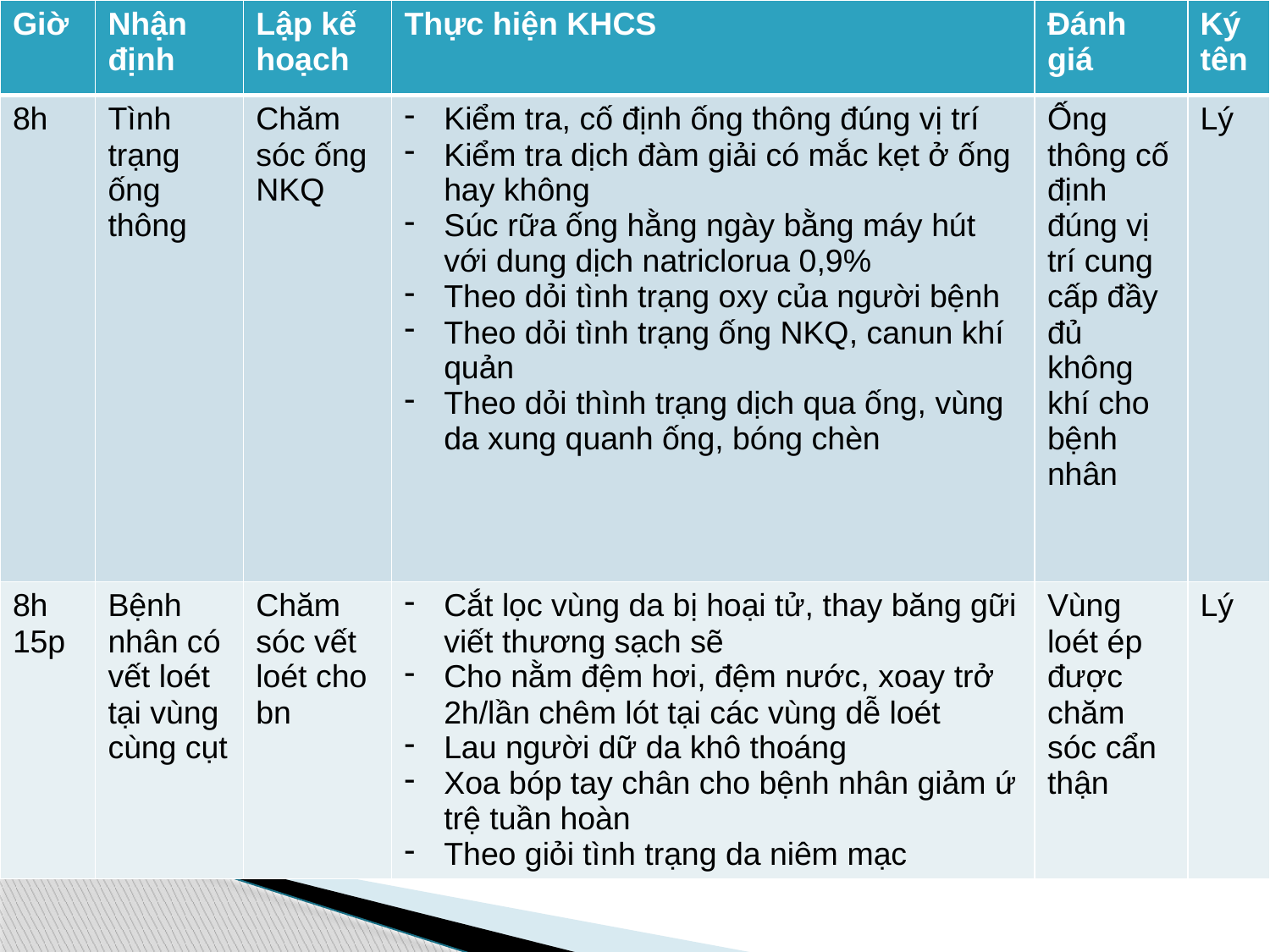

| Giờ | Nhận định | Lập kế hoạch | Thực hiện KHCS | Đánh giá | Ký tên |
| --- | --- | --- | --- | --- | --- |
| 8h | Tình trạng ống thông | Chăm sóc ống NKQ | Kiểm tra, cố định ống thông đúng vị trí Kiểm tra dịch đàm giải có mắc kẹt ở ống hay không Súc rữa ống hằng ngày bằng máy hút với dung dịch natriclorua 0,9% Theo dỏi tình trạng oxy của người bệnh Theo dỏi tình trạng ống NKQ, canun khí quản Theo dỏi thình trạng dịch qua ống, vùng da xung quanh ống, bóng chèn | Ống thông cố định đúng vị trí cung cấp đầy đủ không khí cho bệnh nhân | Lý |
| 8h 15p | Bệnh nhân có vết loét tại vùng cùng cụt | Chăm sóc vết loét cho bn | Cắt lọc vùng da bị hoại tử, thay băng gữi viết thương sạch sẽ Cho nằm đệm hơi, đệm nước, xoay trở 2h/lần chêm lót tại các vùng dễ loét Lau người dữ da khô thoáng Xoa bóp tay chân cho bệnh nhân giảm ứ trệ tuần hoàn Theo giỏi tình trạng da niêm mạc | Vùng loét ép được chăm sóc cẩn thận | Lý |